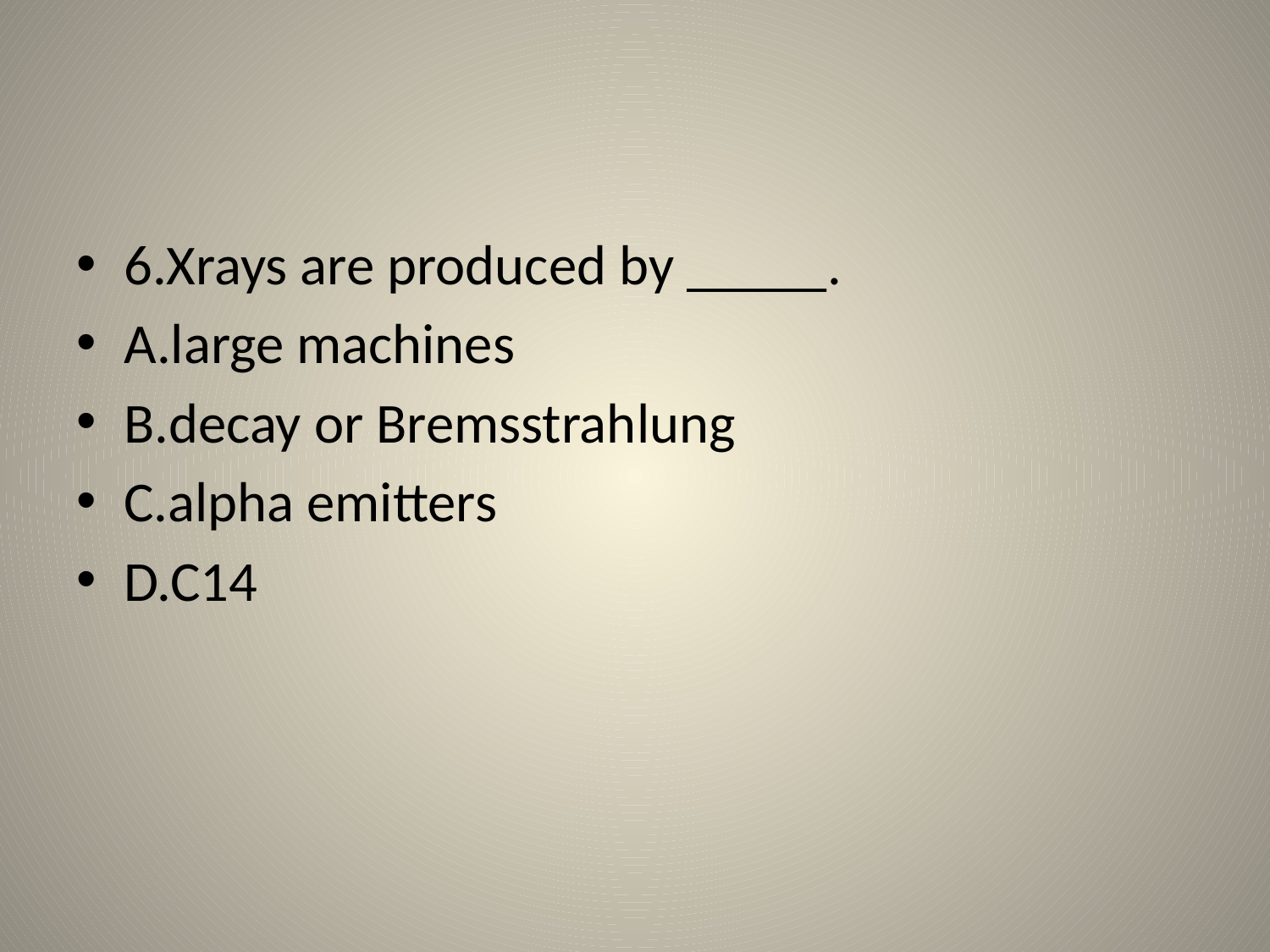

#
6.Xrays are produced by _____.
A.large machines
B.decay or Bremsstrahlung
C.alpha emitters
D.C14